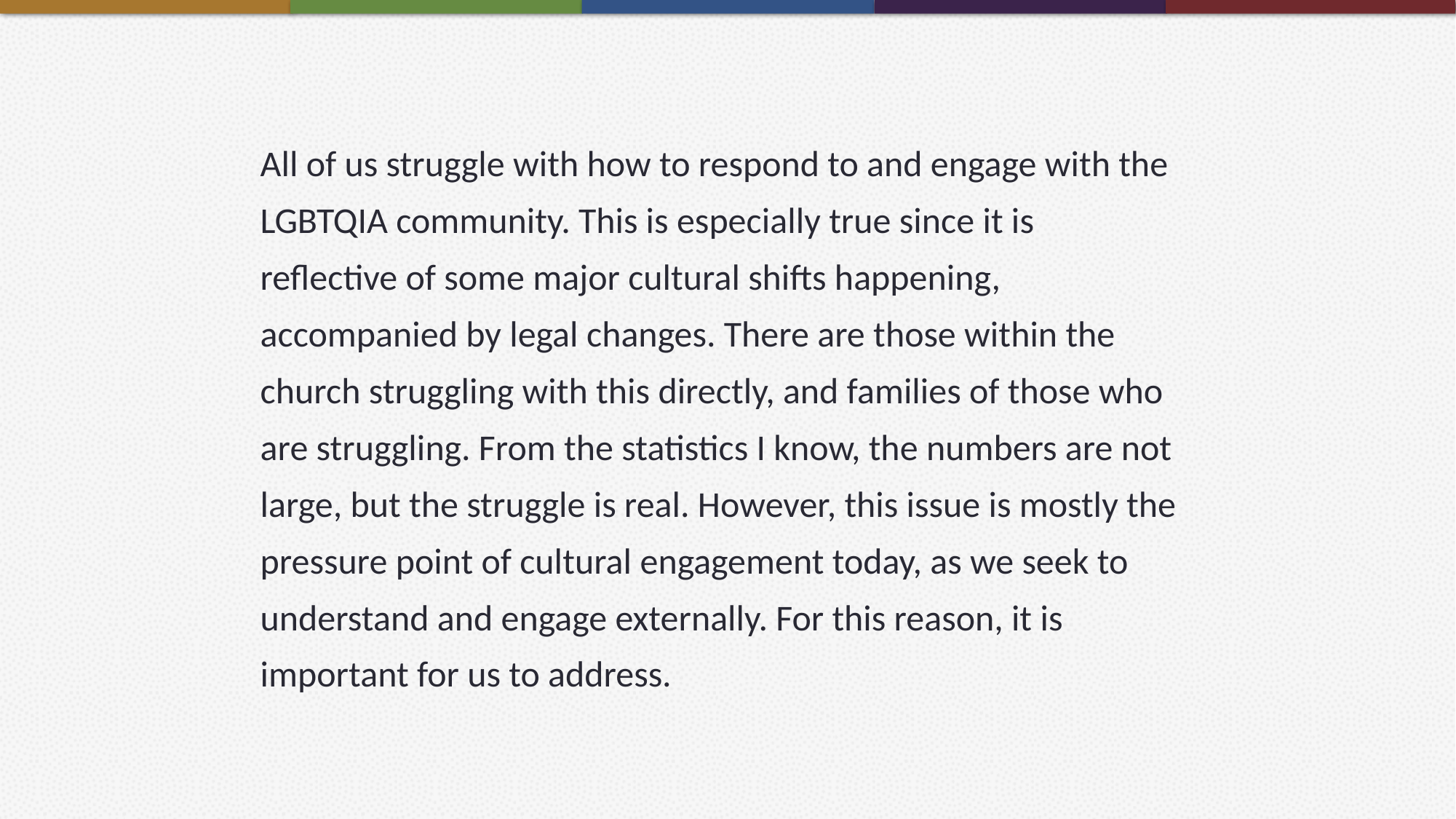

All of us struggle with how to respond to and engage with the LGBTQIA community. This is especially true since it is reflective of some major cultural shifts happening, accompanied by legal changes. There are those within the church struggling with this directly, and families of those who are struggling. From the statistics I know, the numbers are not large, but the struggle is real. However, this issue is mostly the pressure point of cultural engagement today, as we seek to understand and engage externally. For this reason, it is important for us to address.